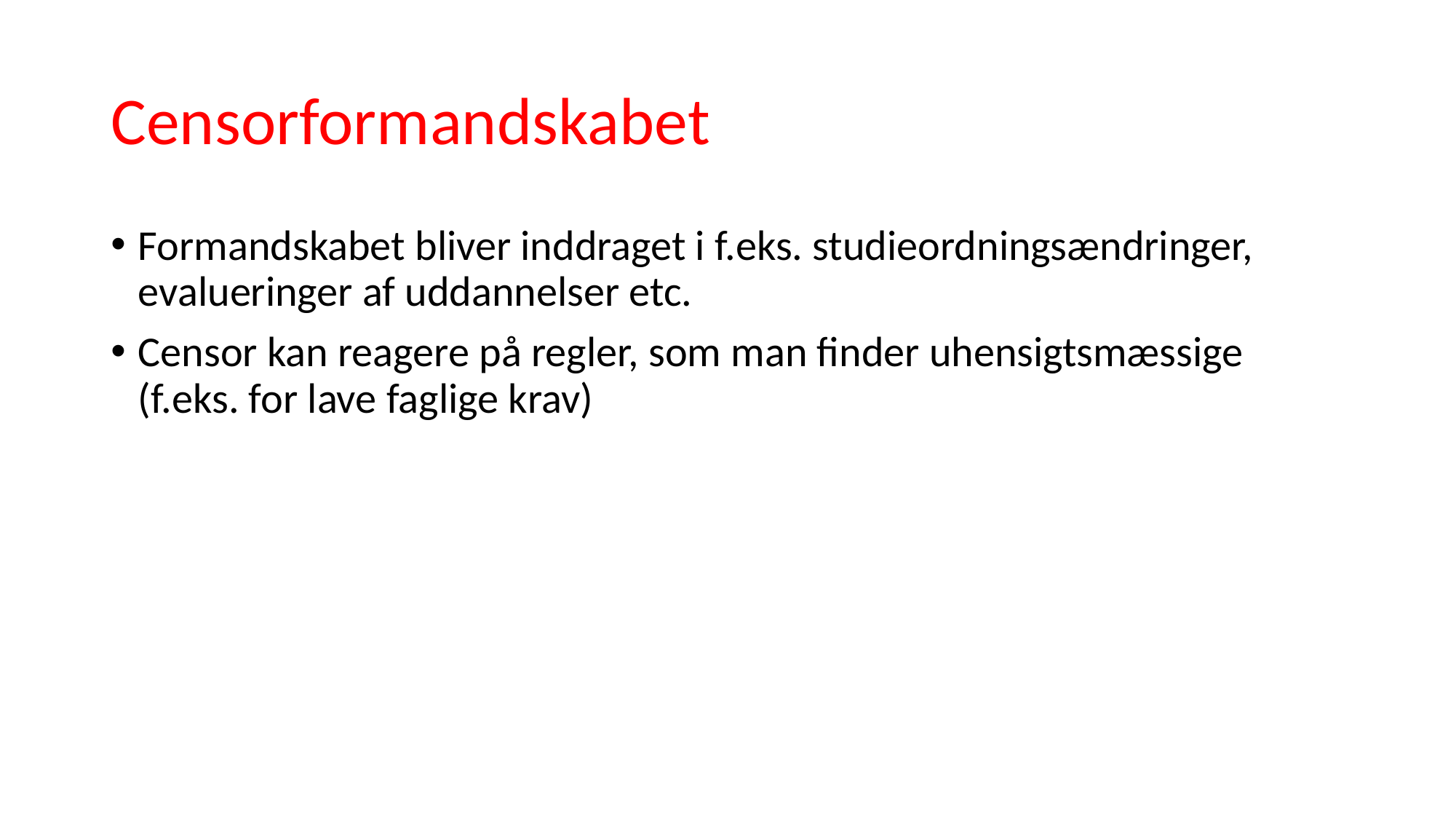

# Censorformandskabet
Formandskabet bliver inddraget i f.eks. studieordningsændringer, evalueringer af uddannelser etc.
Censor kan reagere på regler, som man finder uhensigtsmæssige (f.eks. for lave faglige krav)